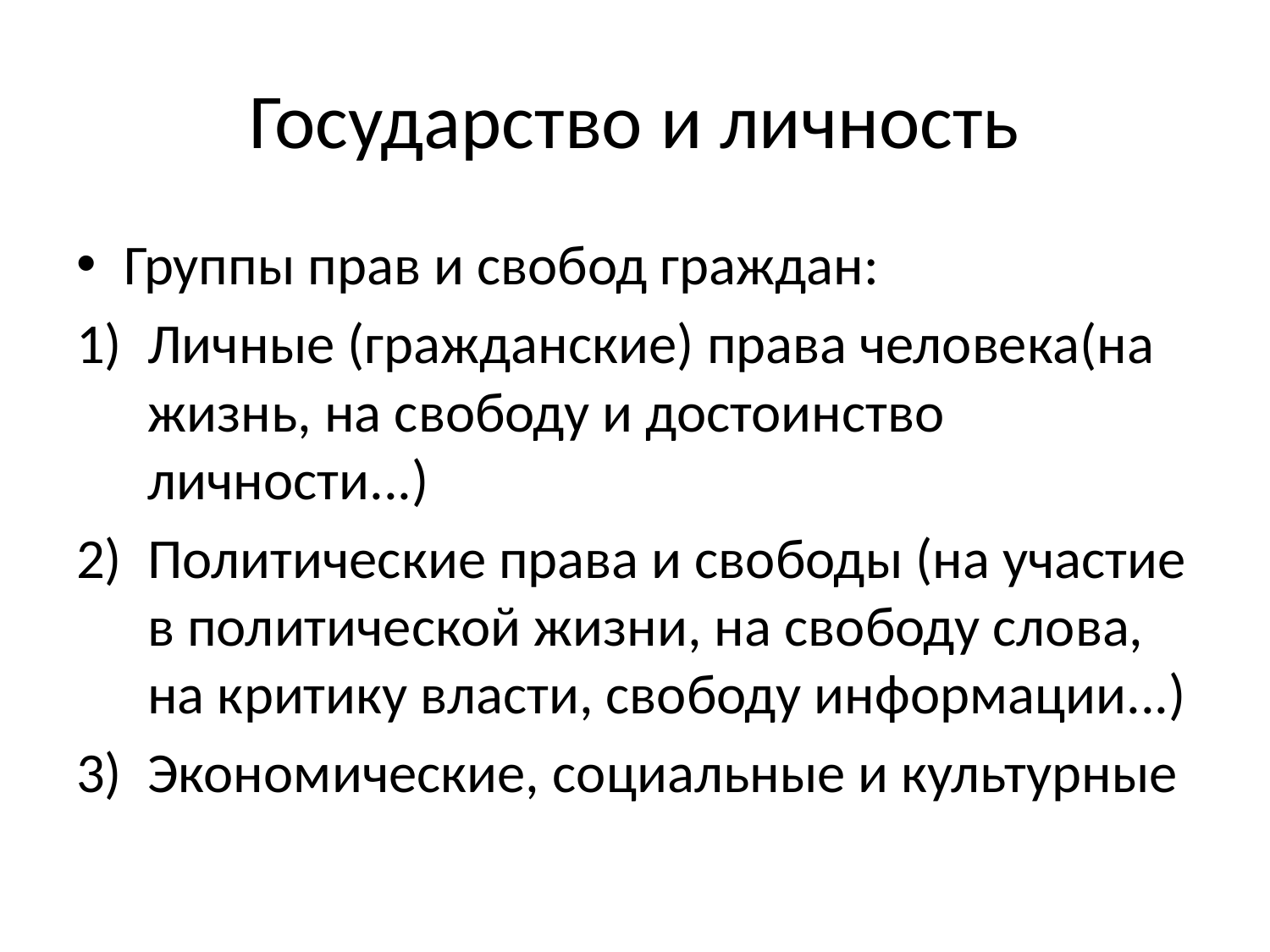

# Государство и личность
Группы прав и свобод граждан:
Личные (гражданские) права человека(на жизнь, на свободу и достоинство личности...)
Политические права и свободы (на участие в политической жизни, на свободу слова, на критику власти, свободу информации...)
Экономические, социальные и культурные